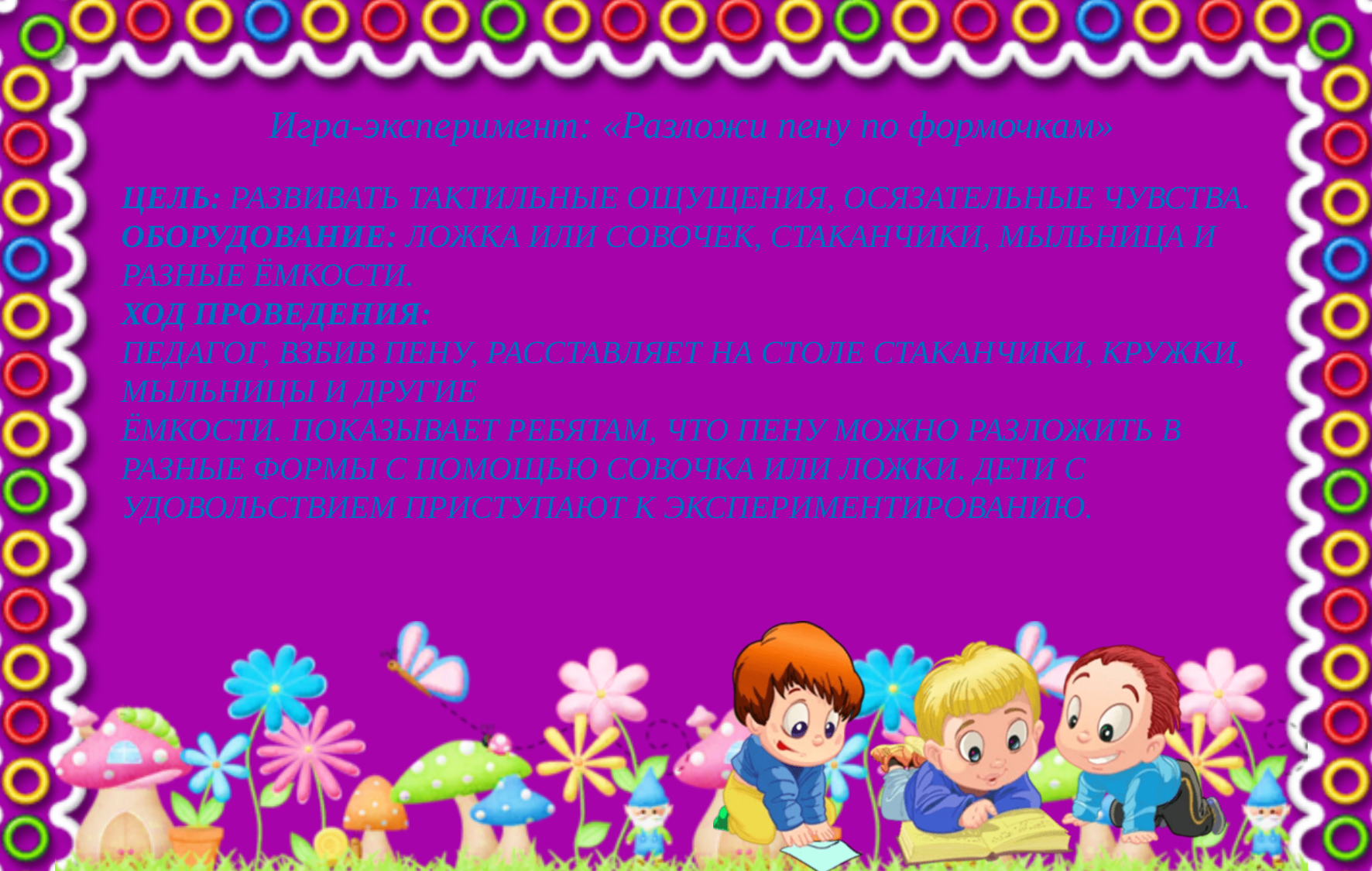

Игра-эксперимент: «Разложи пену по формочкам»
# Цель: развивать тактильные ощущения, осязательные чувства. Оборудование: ложка или совочек, стаканчики, мыльница и разные ёмкости. Ход проведения: Педагог, взбив пену, расставляет на столе стаканчики, кружки, мыльницы и другие ёмкости. Показывает ребятам, что пену можно разложить в разные формы с помощью совочка или ложки. Дети с удовольствием приступают к экспериментированию.